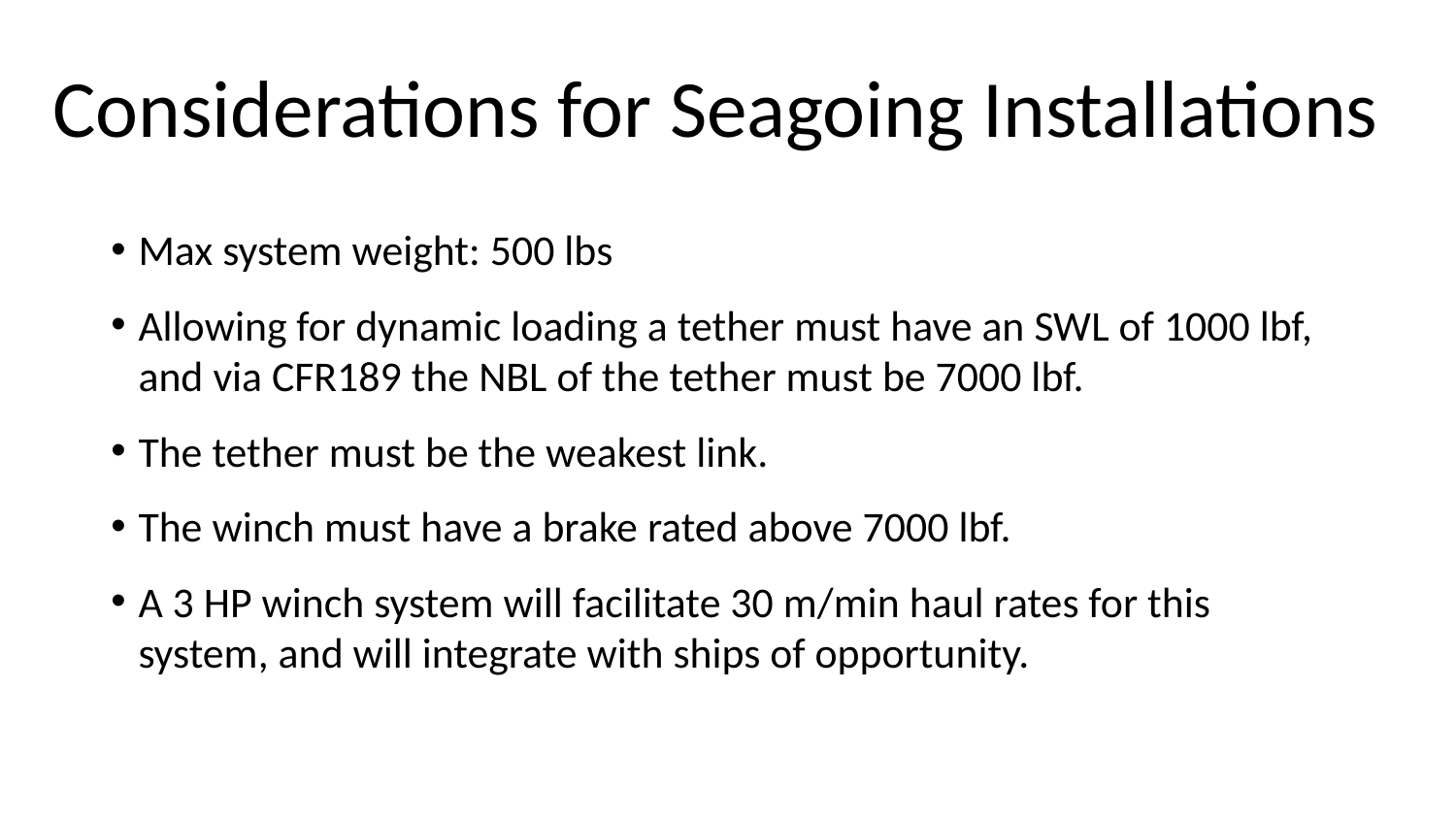

# Considerations for Seagoing Installations
Max system weight: 500 lbs
Allowing for dynamic loading a tether must have an SWL of 1000 lbf, and via CFR189 the NBL of the tether must be 7000 lbf.
The tether must be the weakest link.
The winch must have a brake rated above 7000 lbf.
A 3 HP winch system will facilitate 30 m/min haul rates for this system, and will integrate with ships of opportunity.